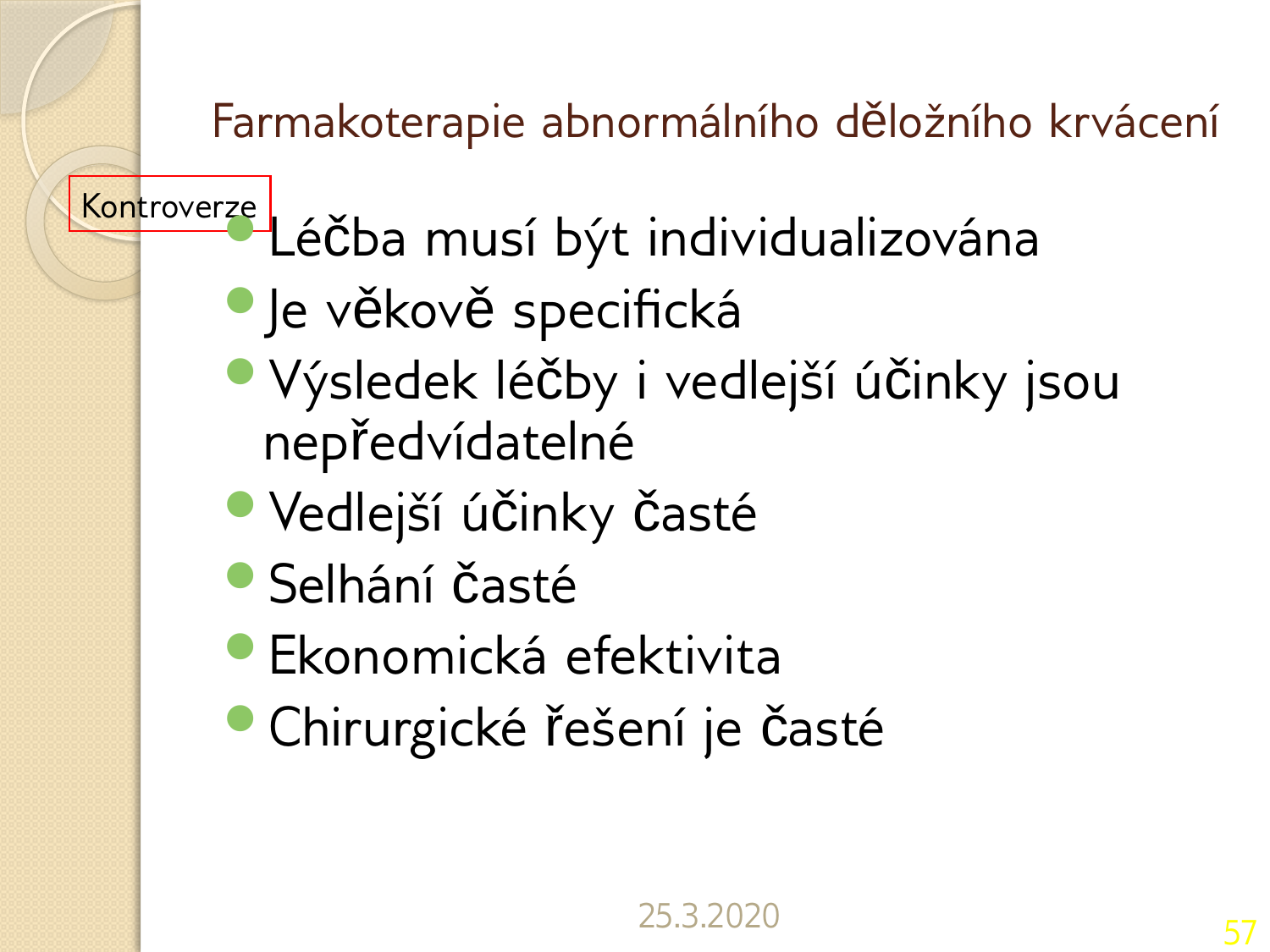

# Farmakoterapie abnormálního děložního krvácení
Kontroverze
Léčba musí být individualizována
Je věkově specifická
Výsledek léčby i vedlejší účinky jsou nepředvídatelné
Vedlejší účinky časté
Selhání časté
Ekonomická efektivita
Chirurgické řešení je časté

25.3.2020

57